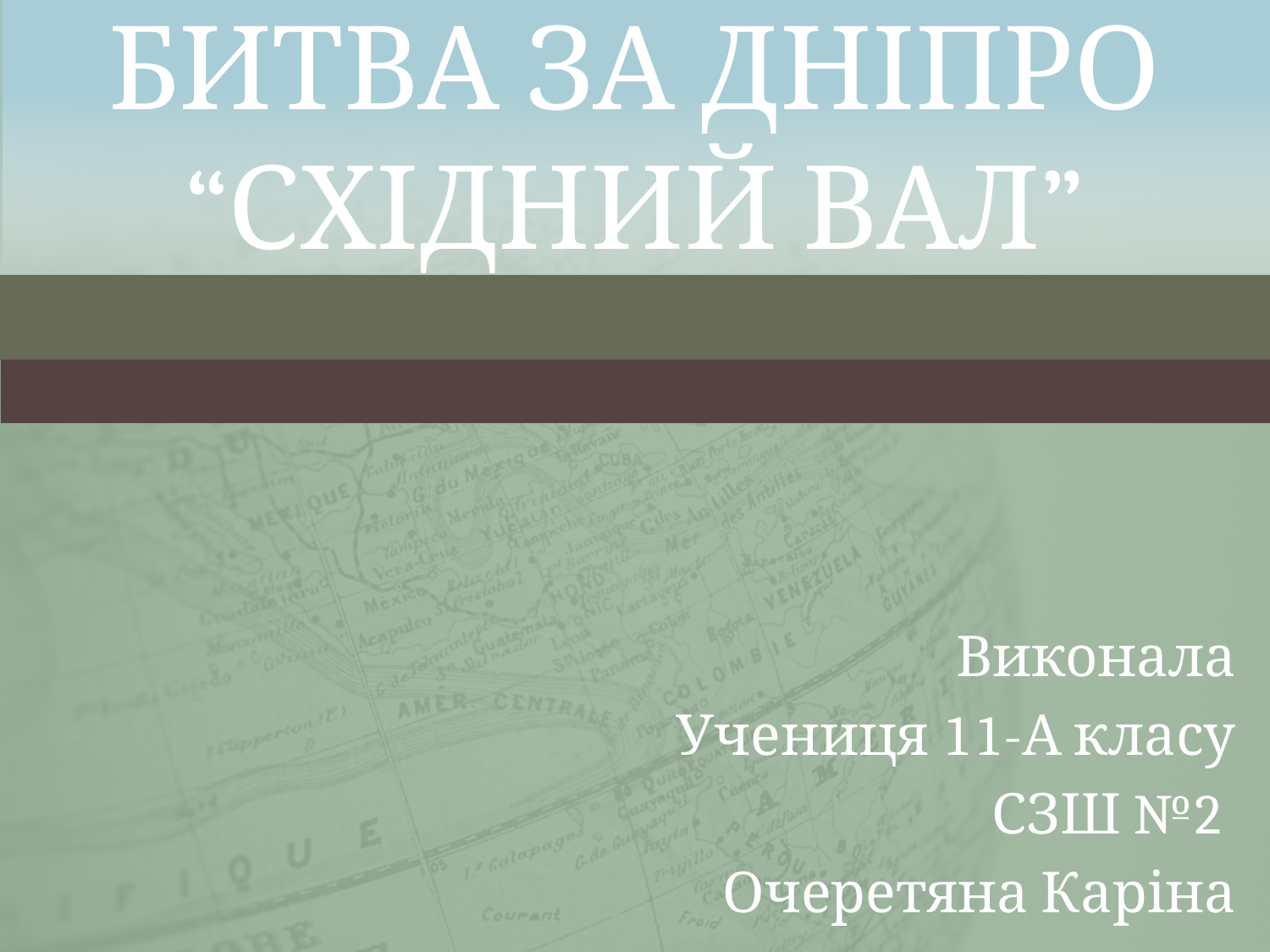

# Битва за Дніпро “Східний вал”
Виконала
Учениця 11-А класу
СЗШ №2
Очеретяна Каріна